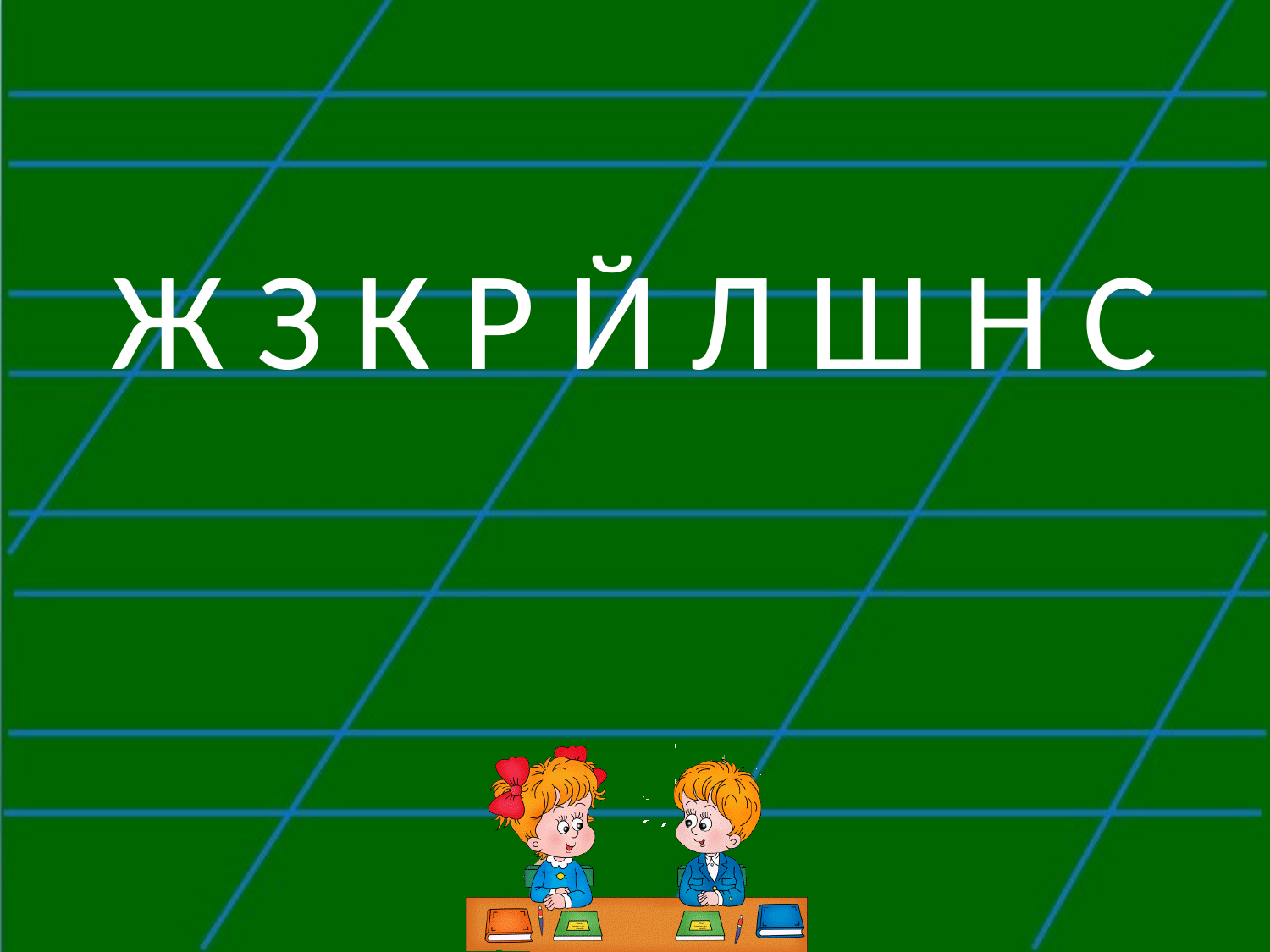

#
Ж З К Р Й Л Ш Н С